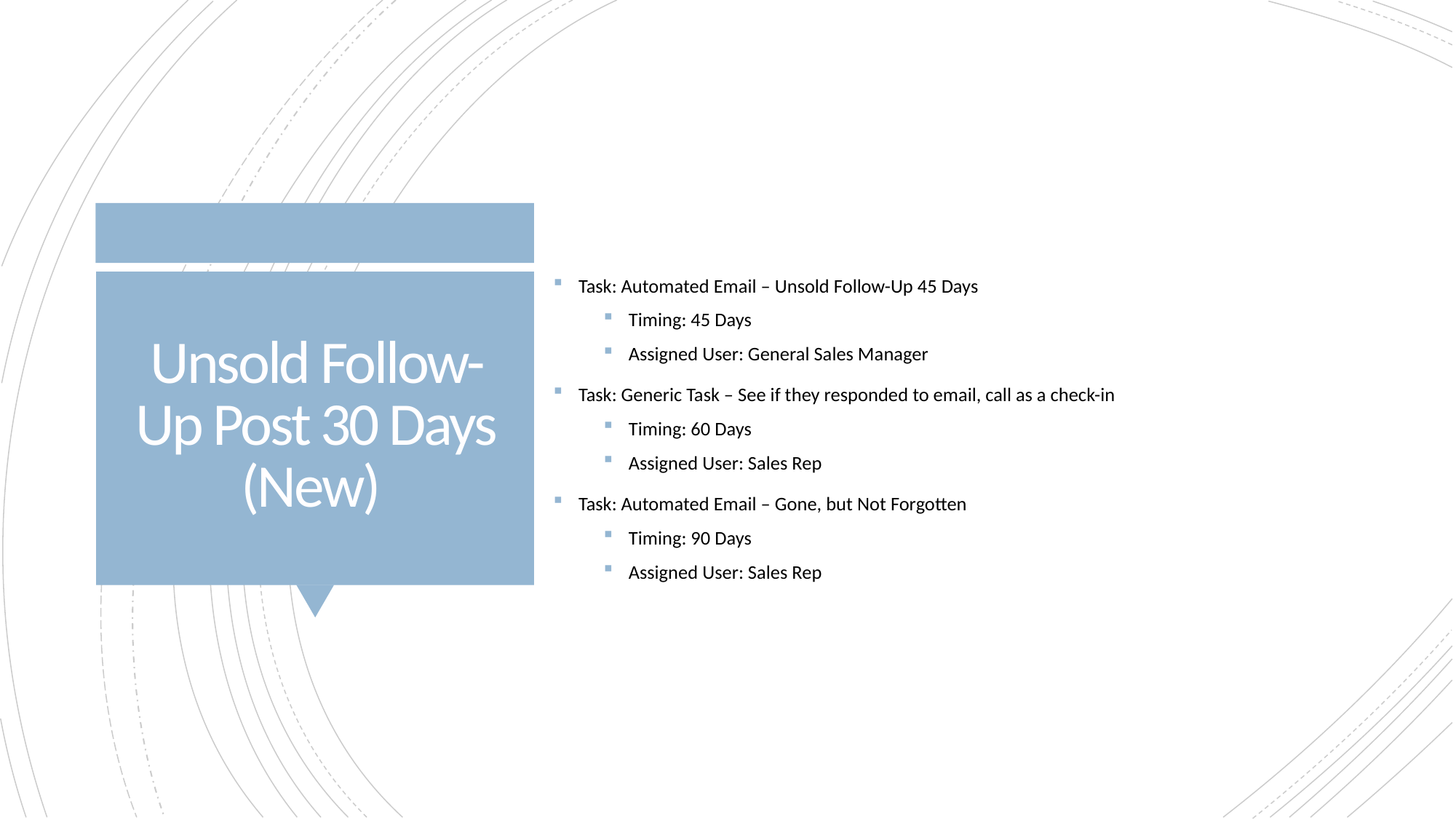

Task: Automated Email – Unsold Follow-Up 45 Days
Timing: 45 Days
Assigned User: General Sales Manager
Task: Generic Task – See if they responded to email, call as a check-in
Timing: 60 Days
Assigned User: Sales Rep
Task: Automated Email – Gone, but Not Forgotten
Timing: 90 Days
Assigned User: Sales Rep

# Unsold Follow-Up Post 30 Days (New)